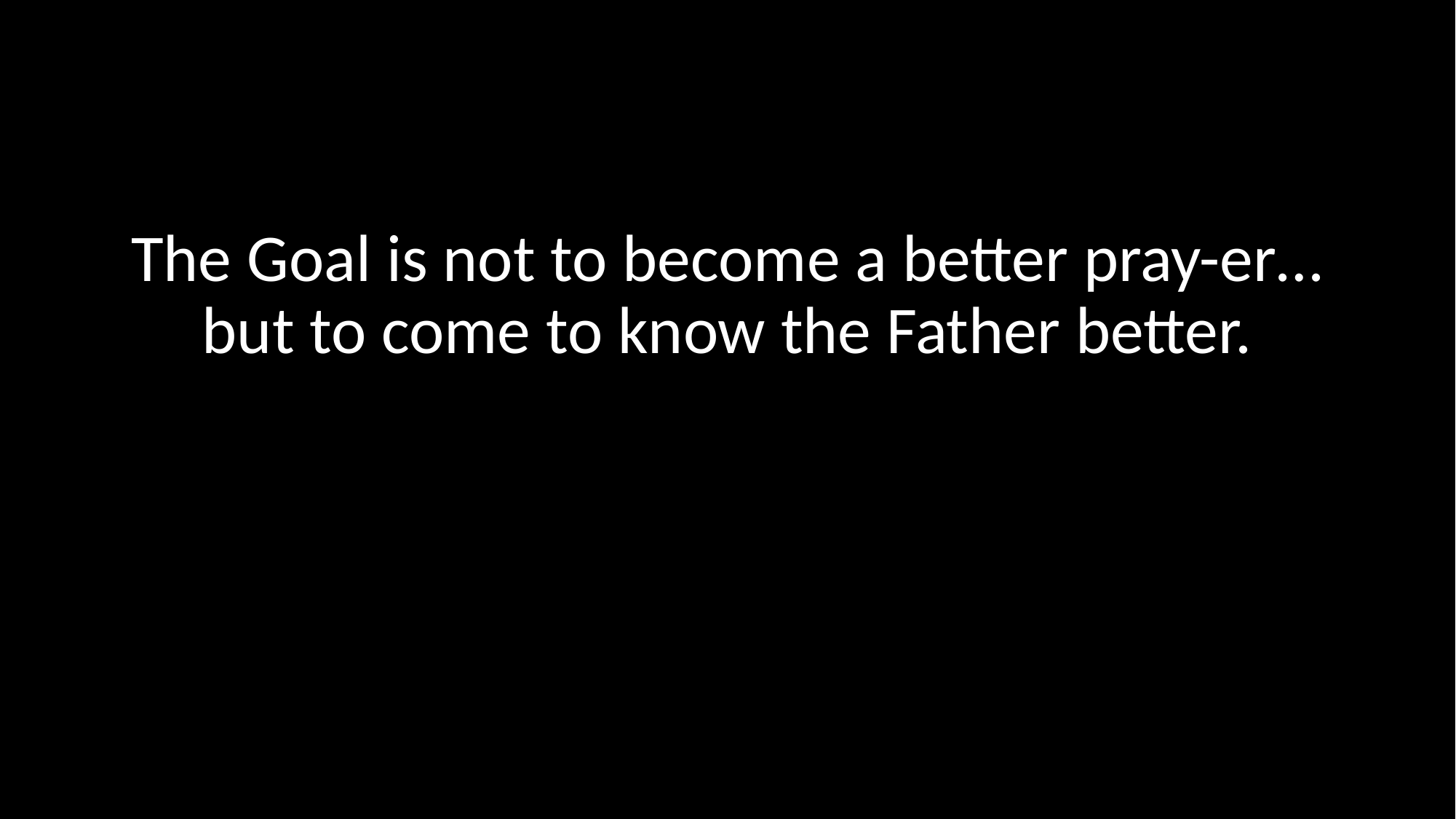

#
The Goal is not to become a better pray-er… but to come to know the Father better.